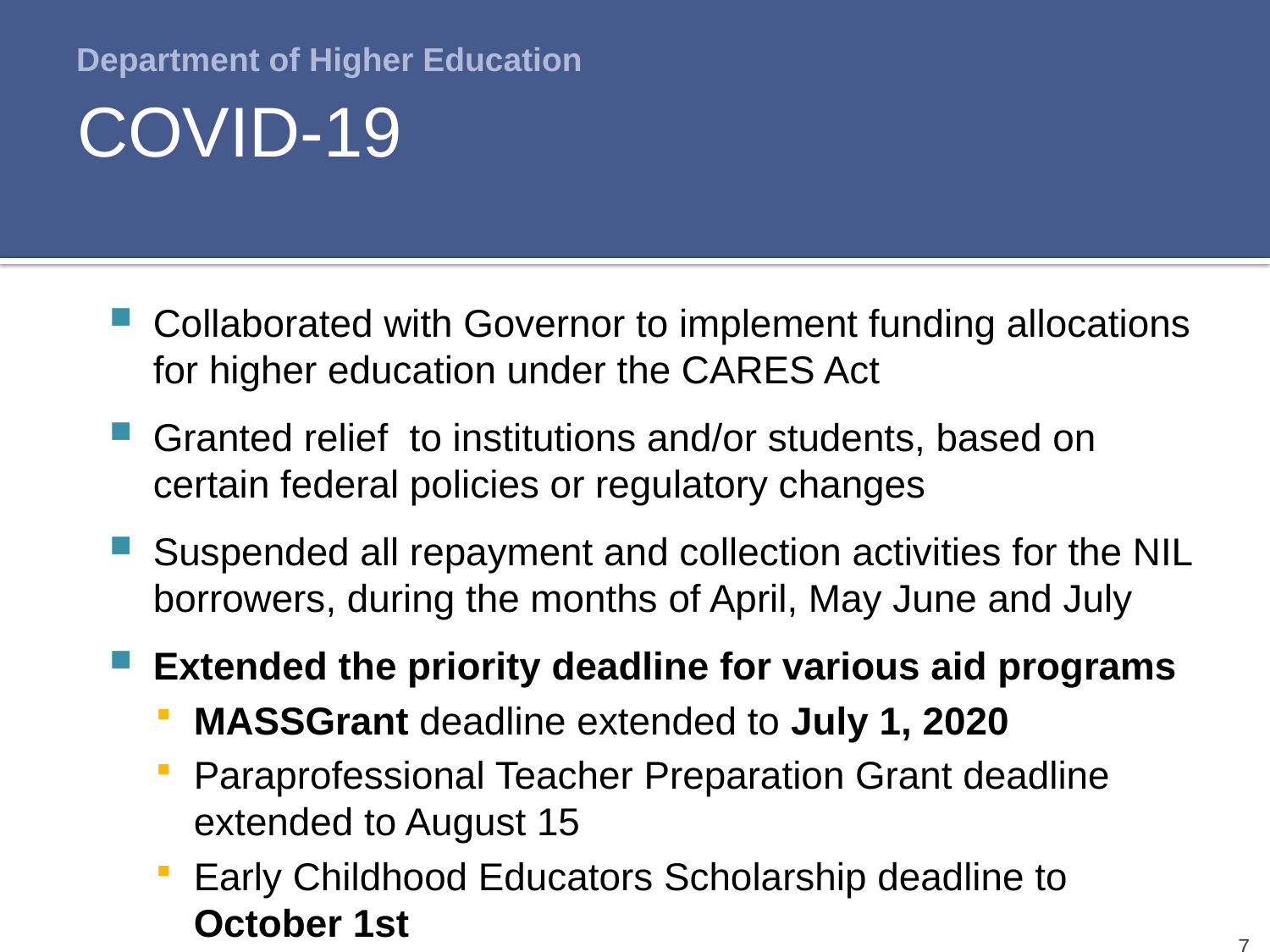

# Department of Higher Education
COVID-19

Collaborated with Governor to implement funding allocations for higher education under the CARES Act
Granted relief  to institutions and/or students, based on certain federal policies or regulatory changes
Suspended all repayment and collection activities for the NIL borrowers, during the months of April, May June and July
Extended the priority deadline for various aid programs
MASSGrant deadline extended to July 1, 2020
Paraprofessional Teacher Preparation Grant deadline extended to August 15
Early Childhood Educators Scholarship deadline to October 1st